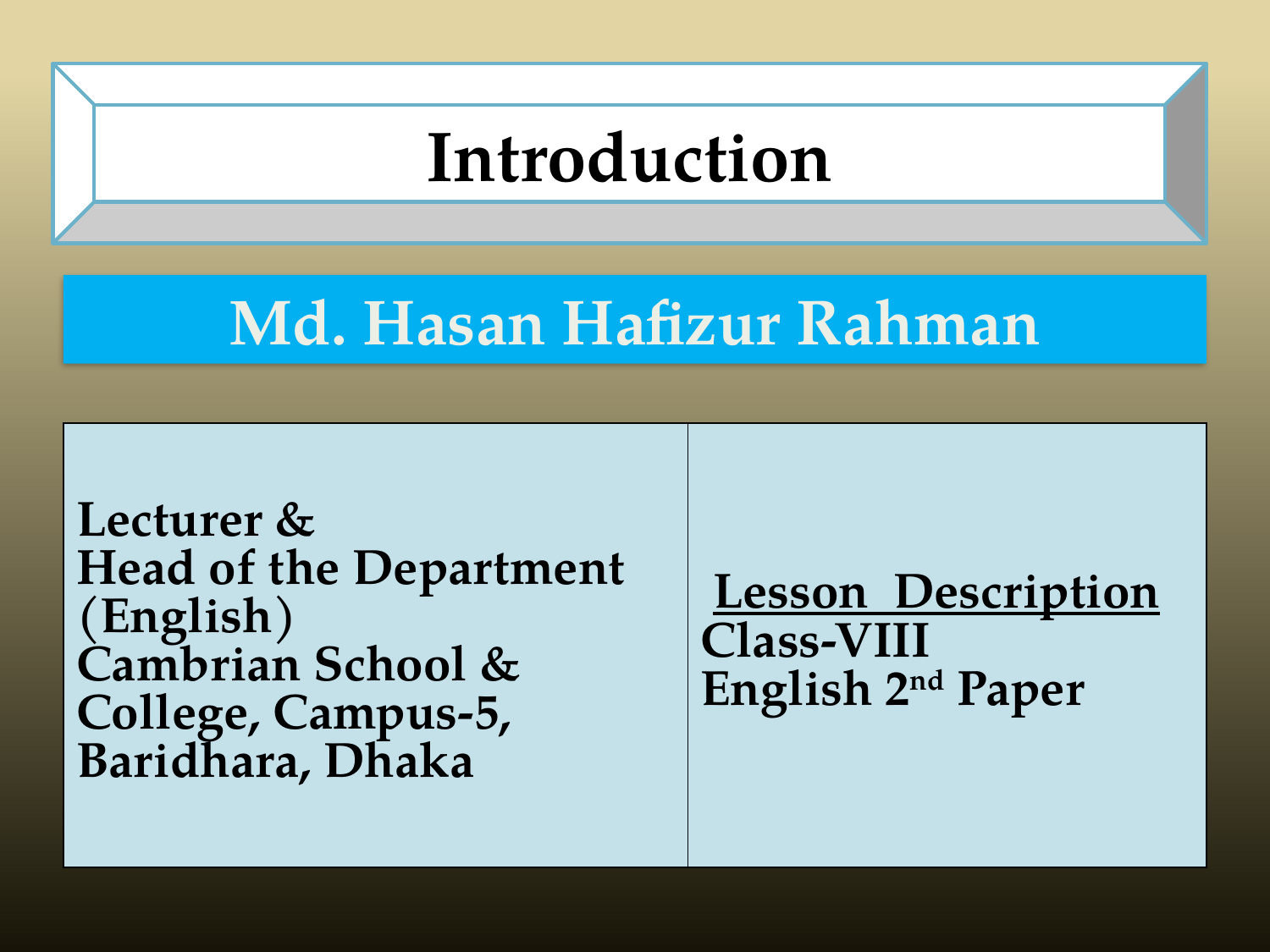

Introduction
Md. Hasan Hafizur Rahman
| Lecturer & Head of the Department (English) Cambrian School & College, Campus-5, Baridhara, Dhaka | Lesson Description Class-VIII English 2nd Paper |
| --- | --- |